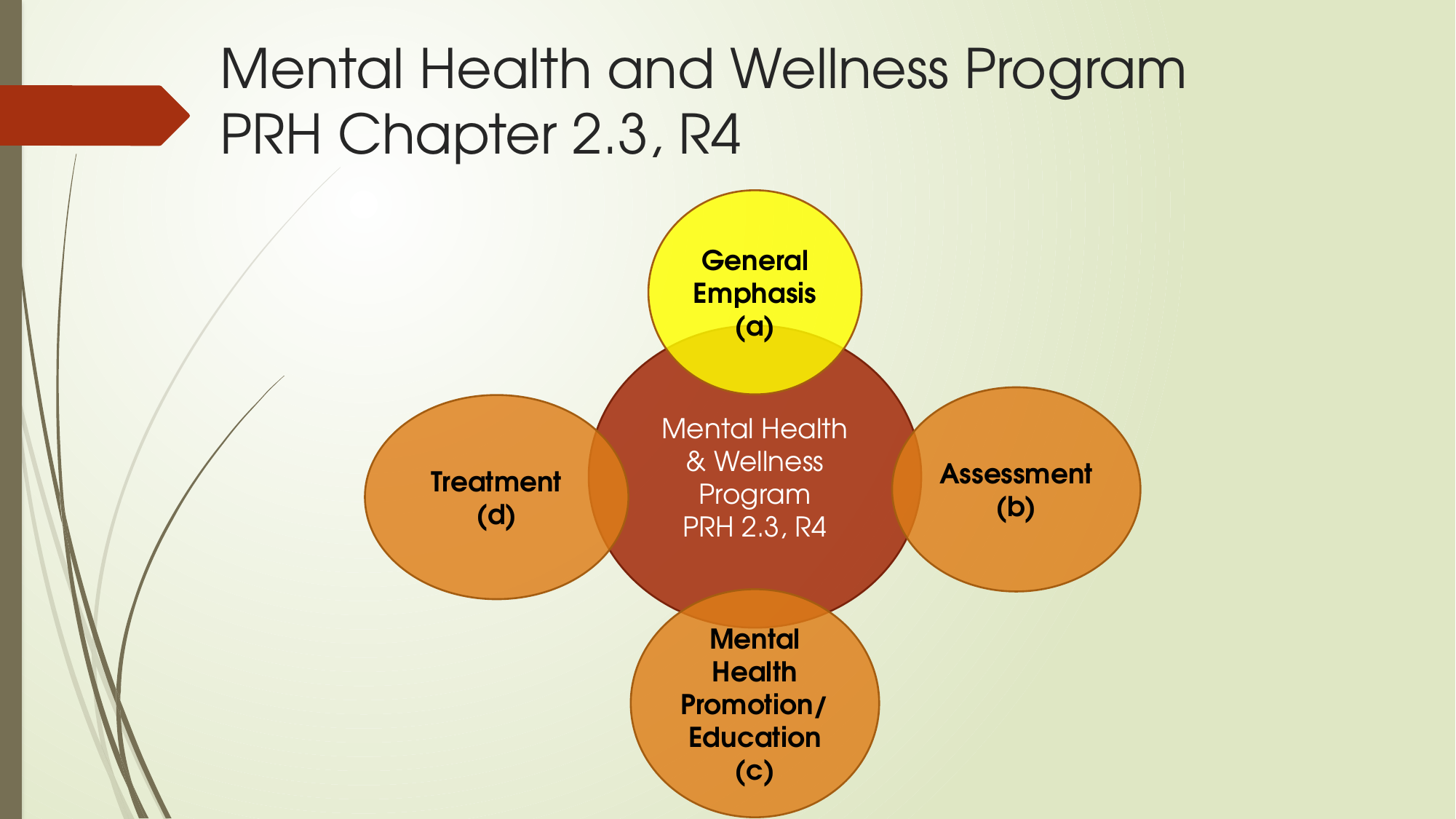

# Mental Health and Wellness Program PRH Chapter 2.3, R4
General Emphasis
(a)
Mental Health & Wellness Program
PRH 2.3, R4
Assessment
(b)
Treatment
(d)
Mental Health Promotion/Education
(c)